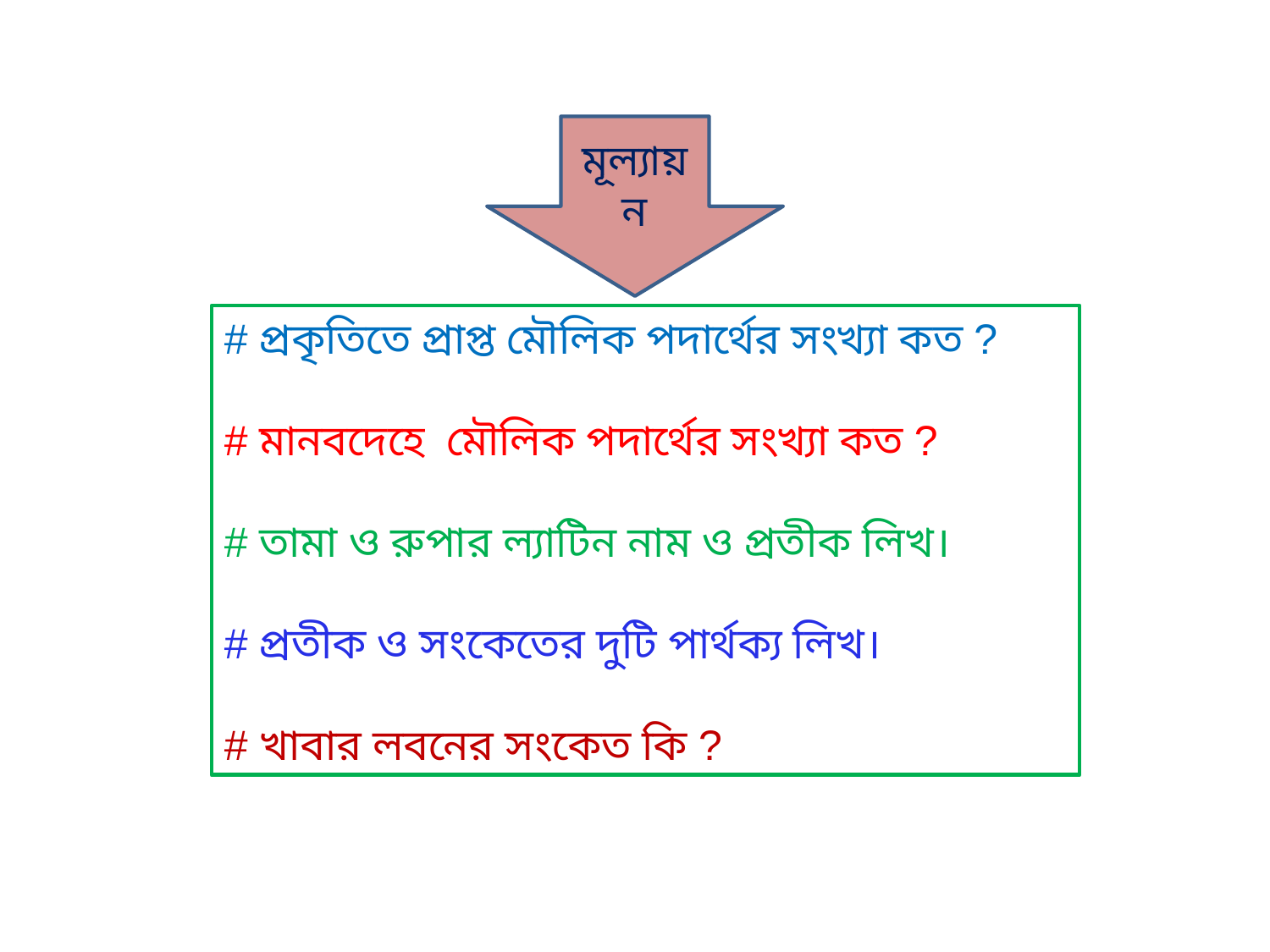

মূল্যায়ন
# প্রকৃতিতে প্রাপ্ত মৌলিক পদার্থের সংখ্যা কত ?

# মানবদেহে  মৌলিক পদার্থের সংখ্যা কত ?

# তামা ও রুপার ল্যাটিন নাম ও প্রতীক লিখ।

# প্রতীক ও সংকেতের দুটি পার্থক্য লিখ।

# খাবার লবনের সংকেত কি ?